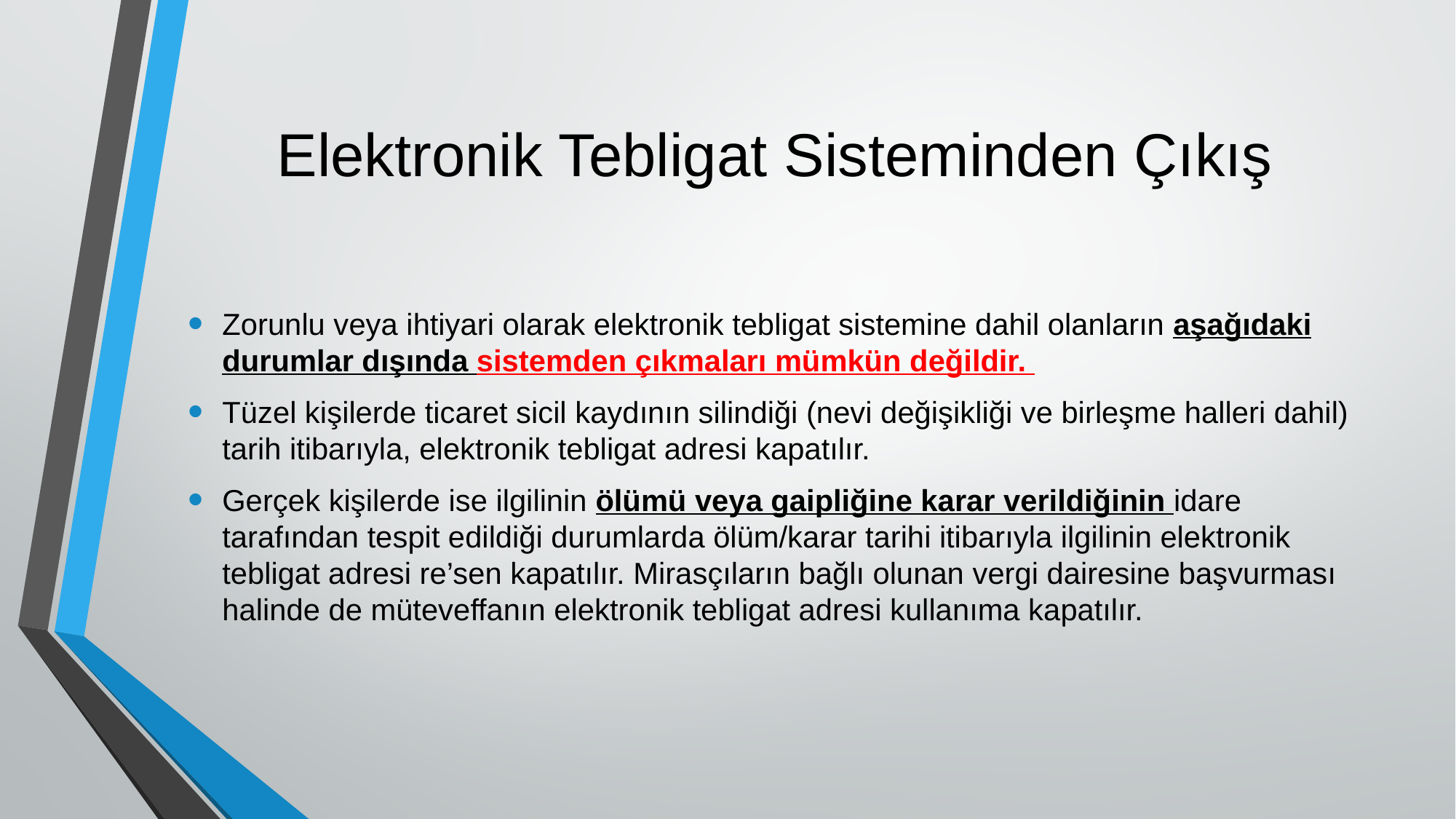

# Elektronik Tebligat Sisteminden Çıkış
Zorunlu veya ihtiyari olarak elektronik tebligat sistemine dahil olanların aşağıdaki durumlar dışında sistemden çıkmaları mümkün değildir.
Tüzel kişilerde ticaret sicil kaydının silindiği (nevi değişikliği ve birleşme halleri dahil) tarih itibarıyla, elektronik tebligat adresi kapatılır.
Gerçek kişilerde ise ilgilinin ölümü veya gaipliğine karar verildiğinin idare tarafından tespit edildiği durumlarda ölüm/karar tarihi itibarıyla ilgilinin elektronik tebligat adresi re’sen kapatılır. Mirasçıların bağlı olunan vergi dairesine başvurması halinde de müteveffanın elektronik tebligat adresi kullanıma kapatılır.